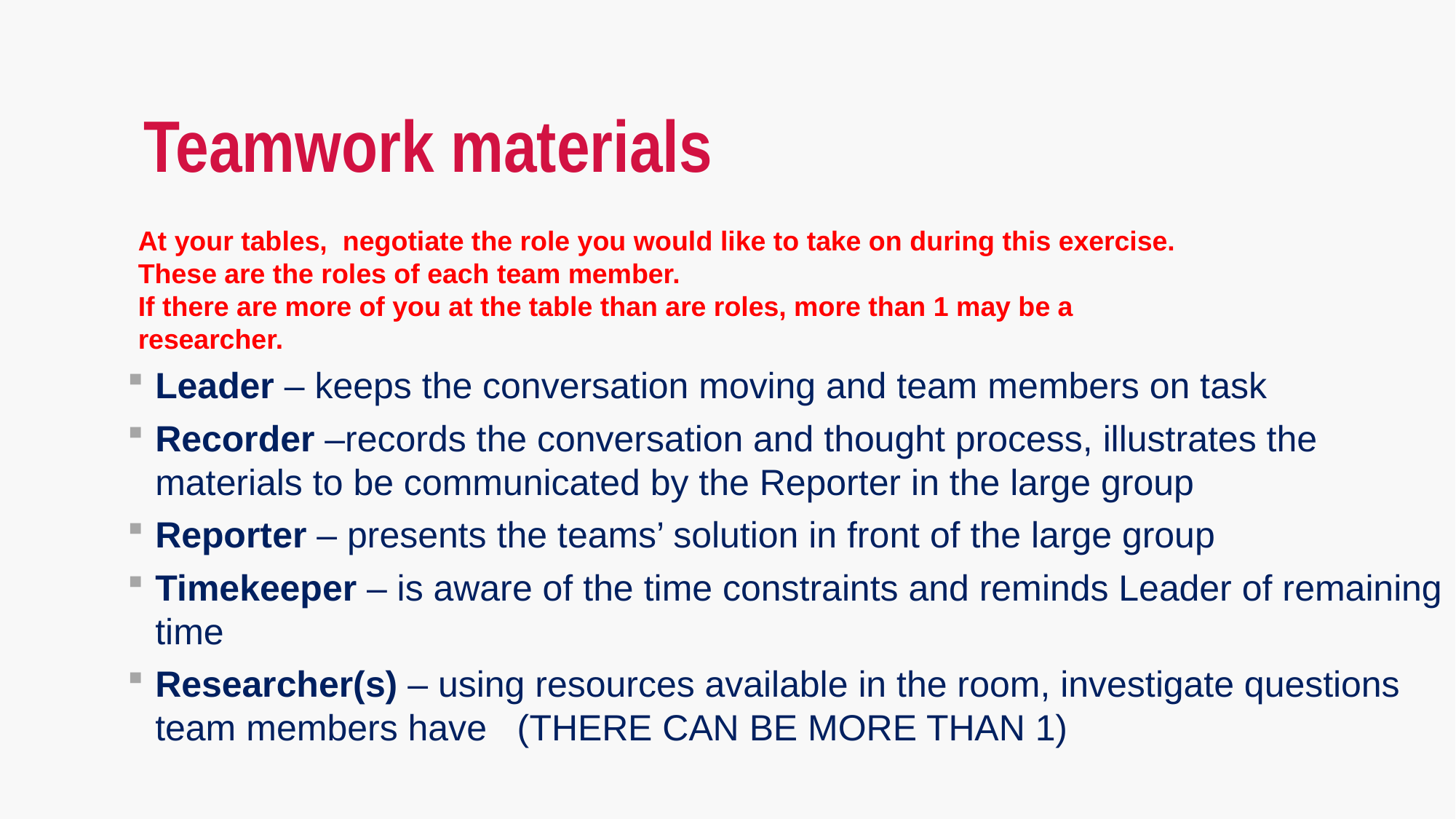

# Teamwork materials
At your tables,  negotiate the role you would like to take on during this exercise.
These are the roles of each team member.
If there are more of you at the table than are roles, more than 1 may be a researcher.

Leader – keeps the conversation moving and team members on task
Recorder –records the conversation and thought process, illustrates the materials to be communicated by the Reporter in the large group
Reporter – presents the teams’ solution in front of the large group
Timekeeper – is aware of the time constraints and reminds Leader of remaining time
Researcher(s) – using resources available in the room, investigate questions team members have   (THERE CAN BE MORE THAN 1)